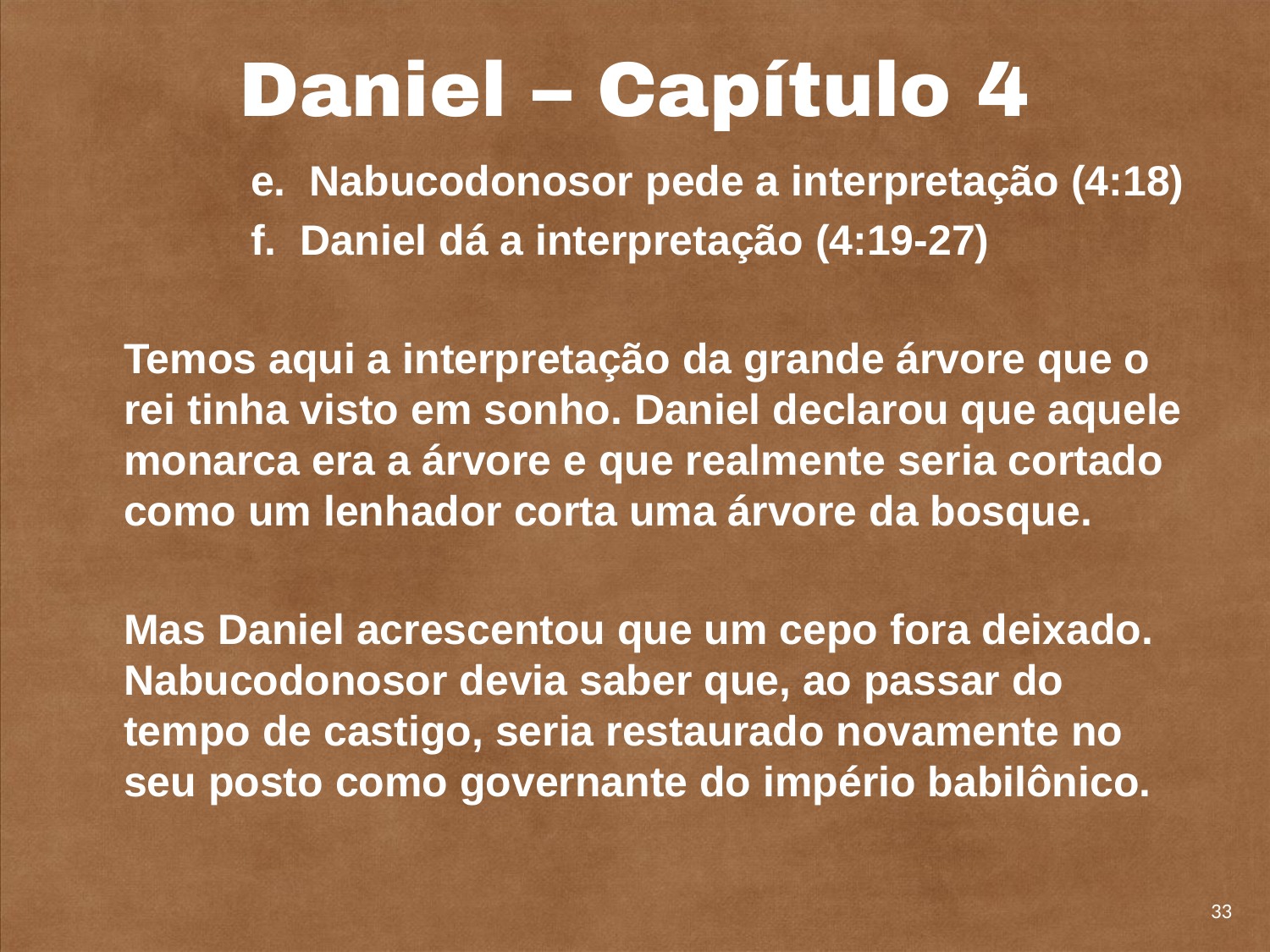

# Daniel – Capítulo 4
		e.  Nabucodonosor pede a interpretação (4:18)
		f.  Daniel dá a interpretação (4:19-27)

	Temos aqui a interpretação da grande árvore que o rei tinha visto em sonho. Daniel declarou que aquele monarca era a árvore e que realmente seria cortado como um lenhador corta uma árvore da bosque.

	Mas Daniel acrescentou que um cepo fora deixado. Nabucodonosor devia saber que, ao passar do tempo de castigo, seria restaurado novamente no seu posto como governante do império babilônico.

33